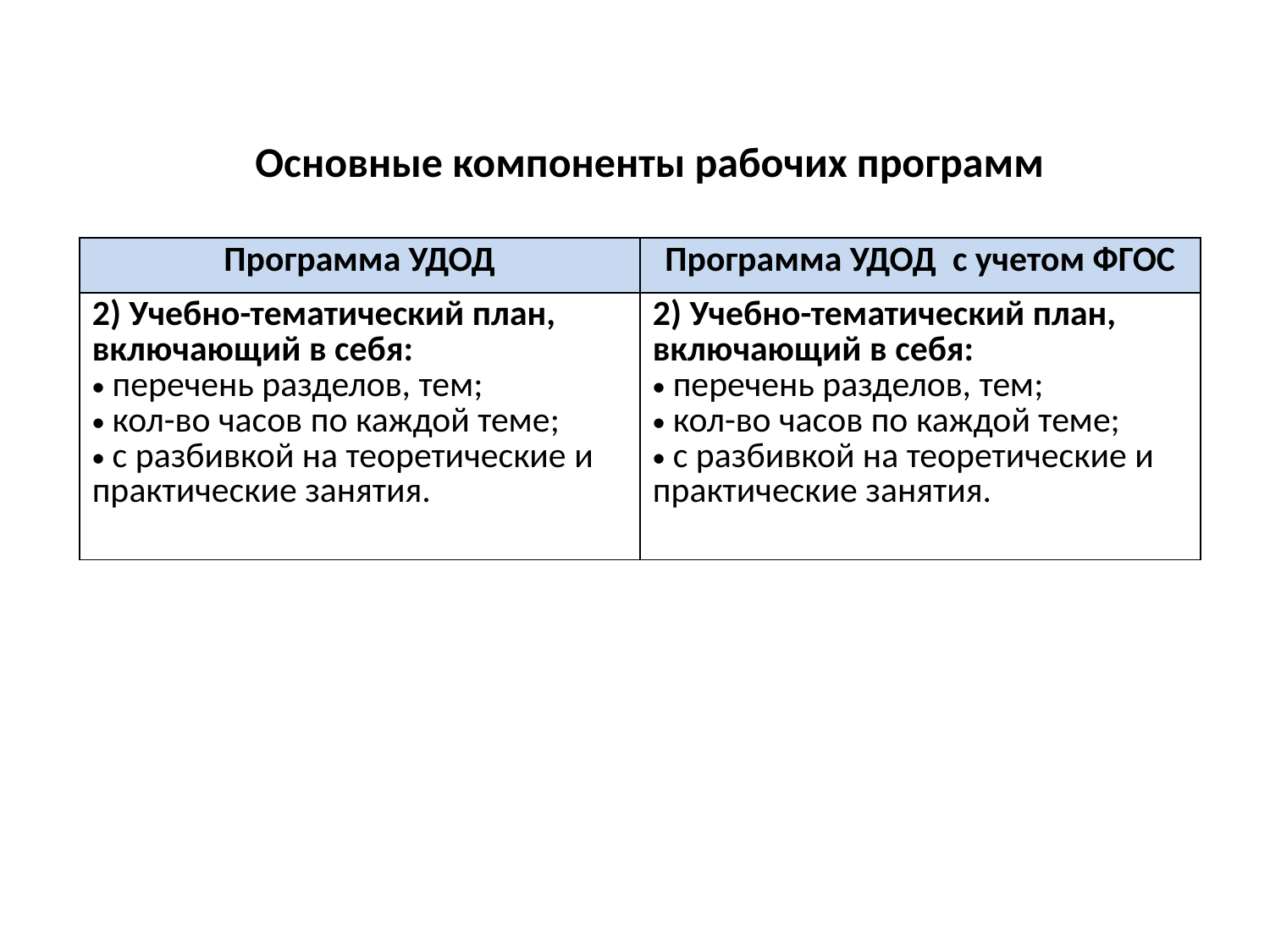

Основные компоненты рабочих программ
| Программа УДОД | Программа УДОД с учетом ФГОС |
| --- | --- |
| 2) Учебно-тематический план, включающий в себя: перечень разделов, тем; кол-во часов по каждой теме; с разбивкой на теоретические и практические занятия. | 2) Учебно-тематический план, включающий в себя: перечень разделов, тем; кол-во часов по каждой теме; с разбивкой на теоретические и практические занятия. |